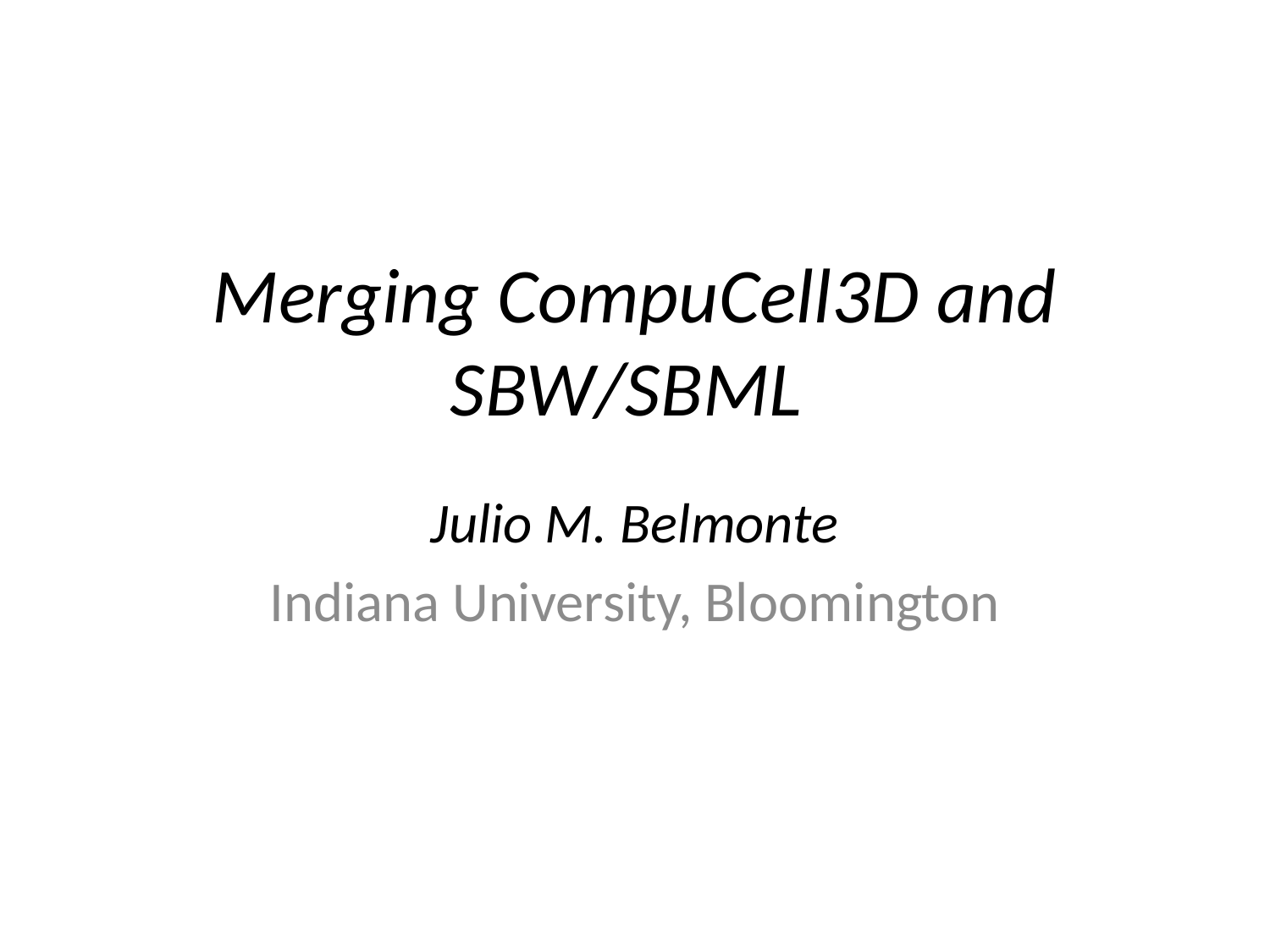

# Merging CompuCell3D and SBW/SBML
Julio M. Belmonte
Indiana University, Bloomington